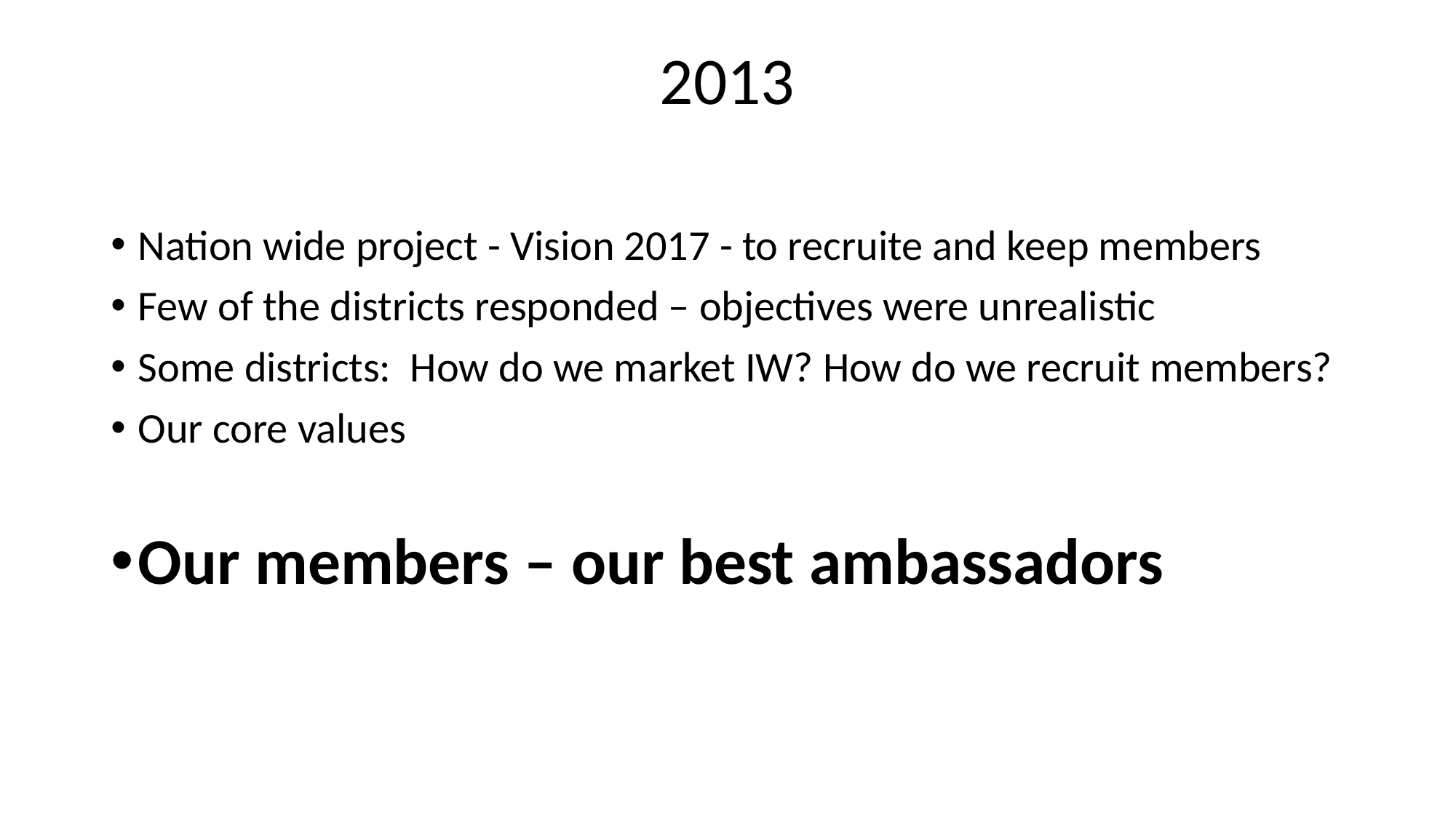

# 2013
Nation wide project - Vision 2017 - to recruite and keep members
Few of the districts responded – objectives were unrealistic
Some districts:  How do we market IW? How do we recruit members?
Our core values

Our members – our best ambassadors